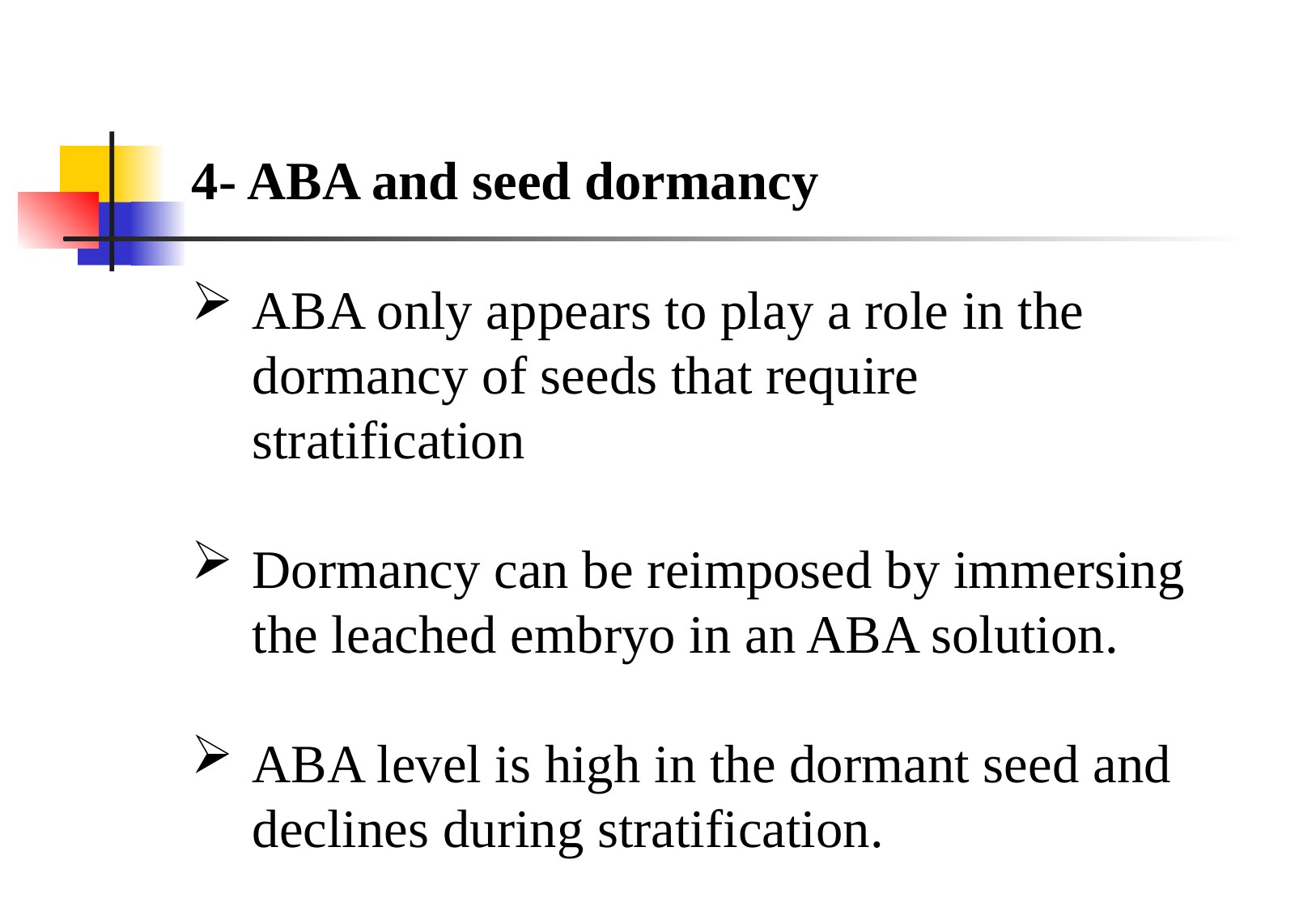

4- ABA and seed dormancy

ABA only appears to play a role in the dormancy of seeds that require stratification

Dormancy can be reimposed by immersing the leached embryo in an ABA solution.

ABA level is high in the dormant seed and declines during stratification.